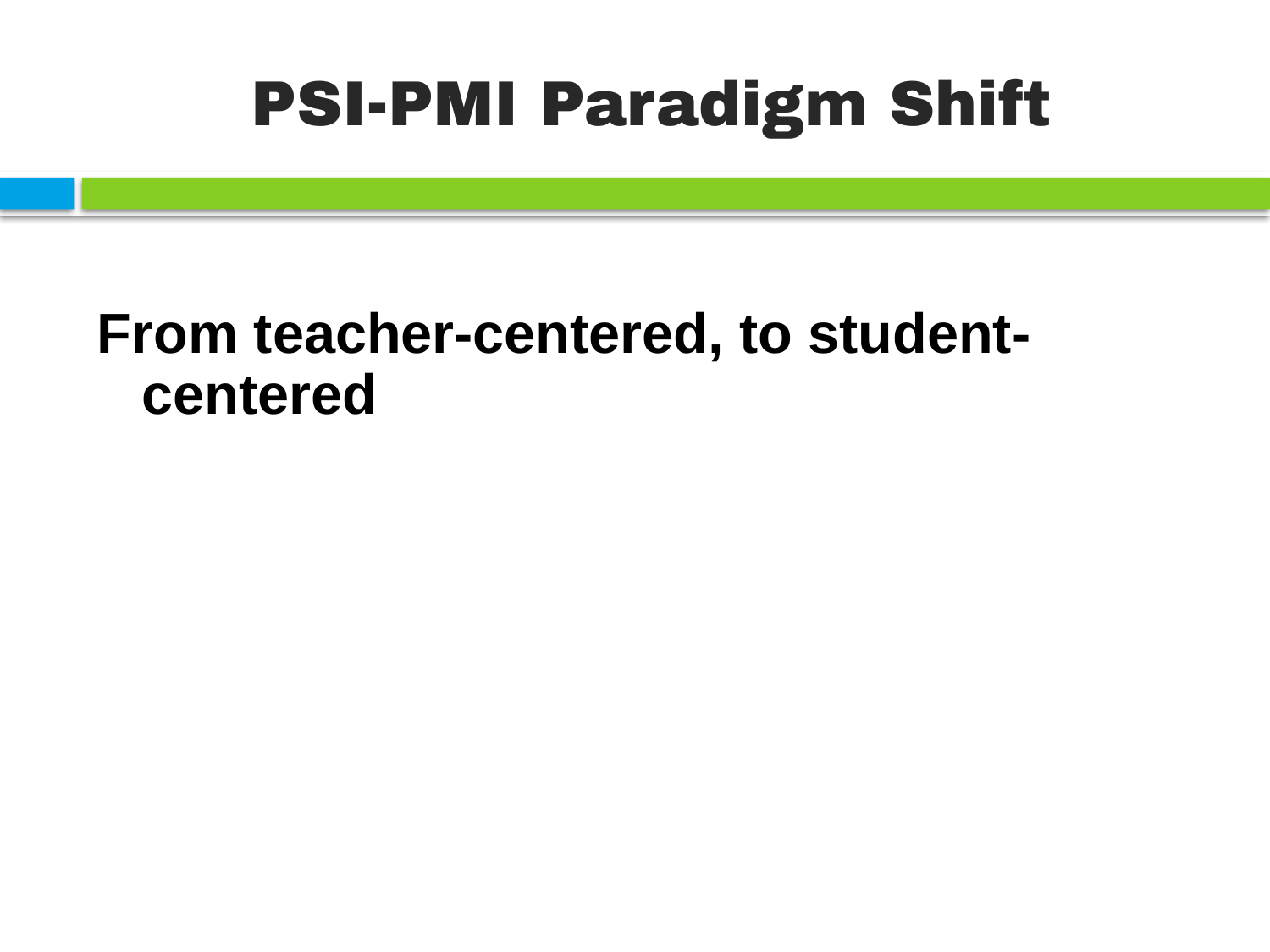

# PSI-PMI Paradigm Shift
From teacher-centered, to student-centered